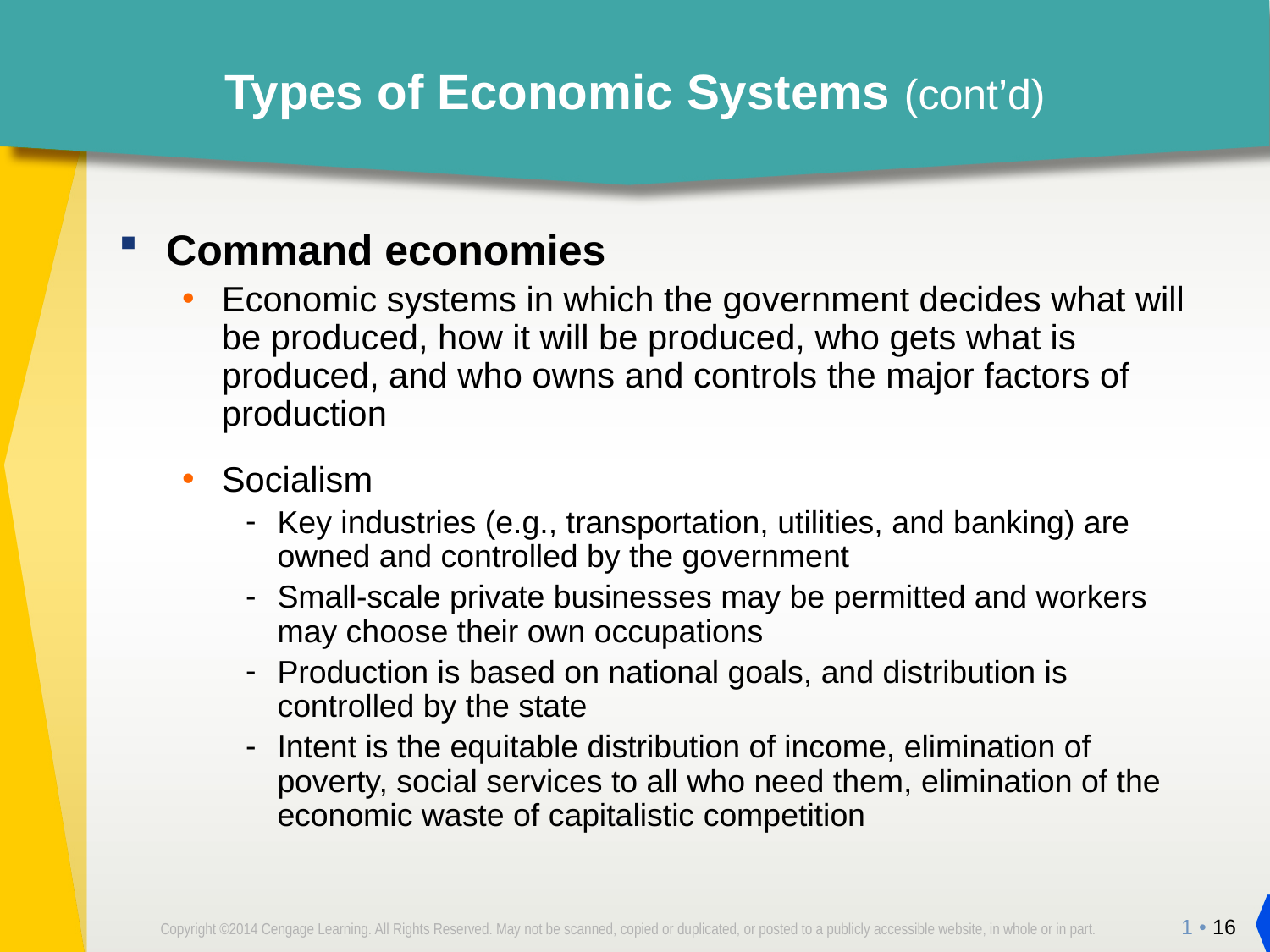

# Types of Economic Systems (cont’d)
Command economies
Economic systems in which the government decides what will be produced, how it will be produced, who gets what is produced, and who owns and controls the major factors of production
Socialism
Key industries (e.g., transportation, utilities, and banking) are owned and controlled by the government
Small-scale private businesses may be permitted and workers may choose their own occupations
Production is based on national goals, and distribution is controlled by the state
Intent is the equitable distribution of income, elimination of poverty, social services to all who need them, elimination of the economic waste of capitalistic competition
1 • 16